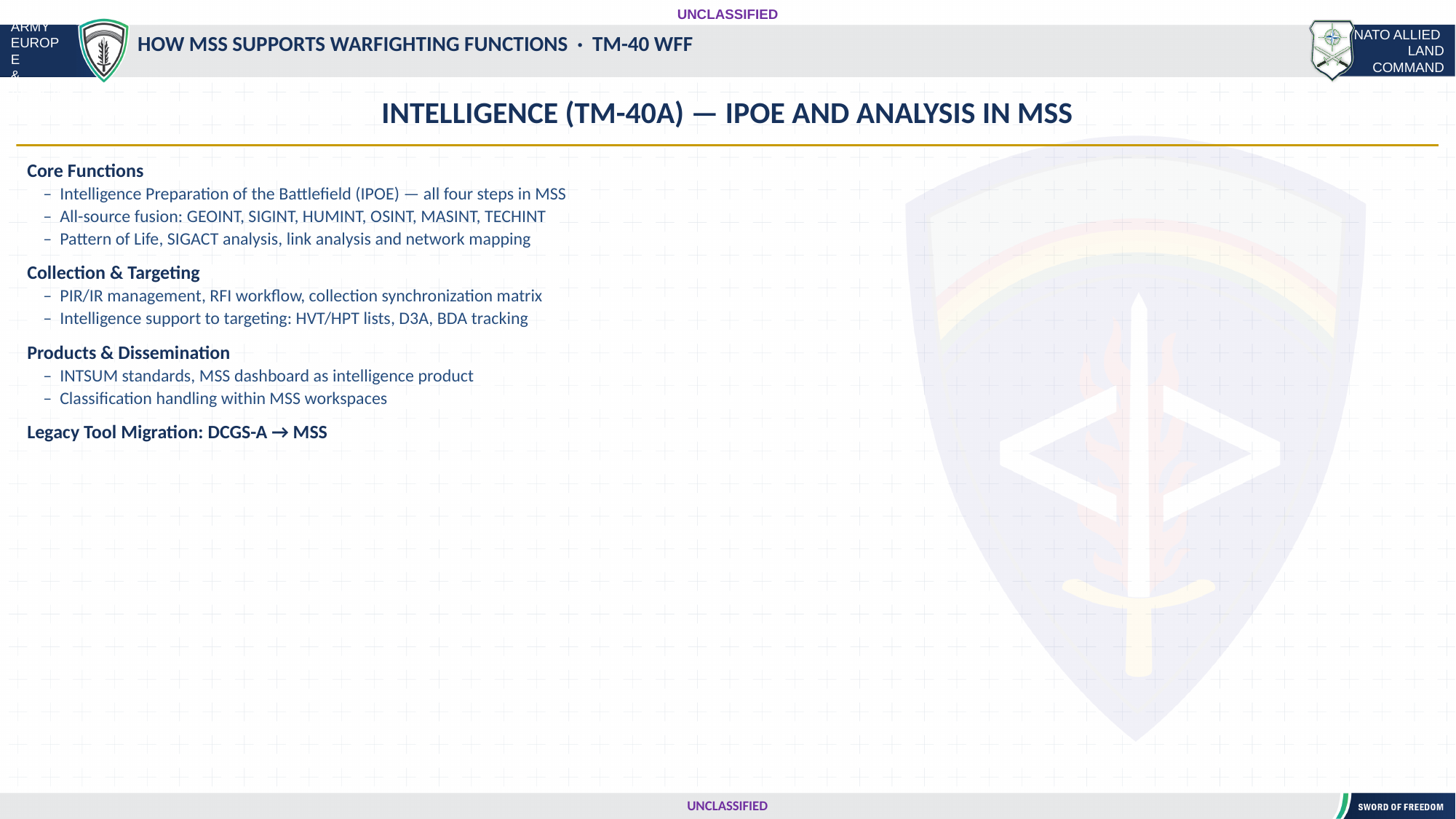

UNCLASSIFIED
#
HOW MSS SUPPORTS WARFIGHTING FUNCTIONS  ·  TM-40 WFF
INTELLIGENCE (TM-40A) — IPOE AND ANALYSIS IN MSS

Core Functions
    –  Intelligence Preparation of the Battlefield (IPOE) — all four steps in MSS
    –  All-source fusion: GEOINT, SIGINT, HUMINT, OSINT, MASINT, TECHINT
    –  Pattern of Life, SIGACT analysis, link analysis and network mapping
Collection & Targeting
    –  PIR/IR management, RFI workflow, collection synchronization matrix
    –  Intelligence support to targeting: HVT/HPT lists, D3A, BDA tracking
Products & Dissemination
    –  INTSUM standards, MSS dashboard as intelligence product
    –  Classification handling within MSS workspaces
Legacy Tool Migration: DCGS-A → MSS
UNCLASSIFIED